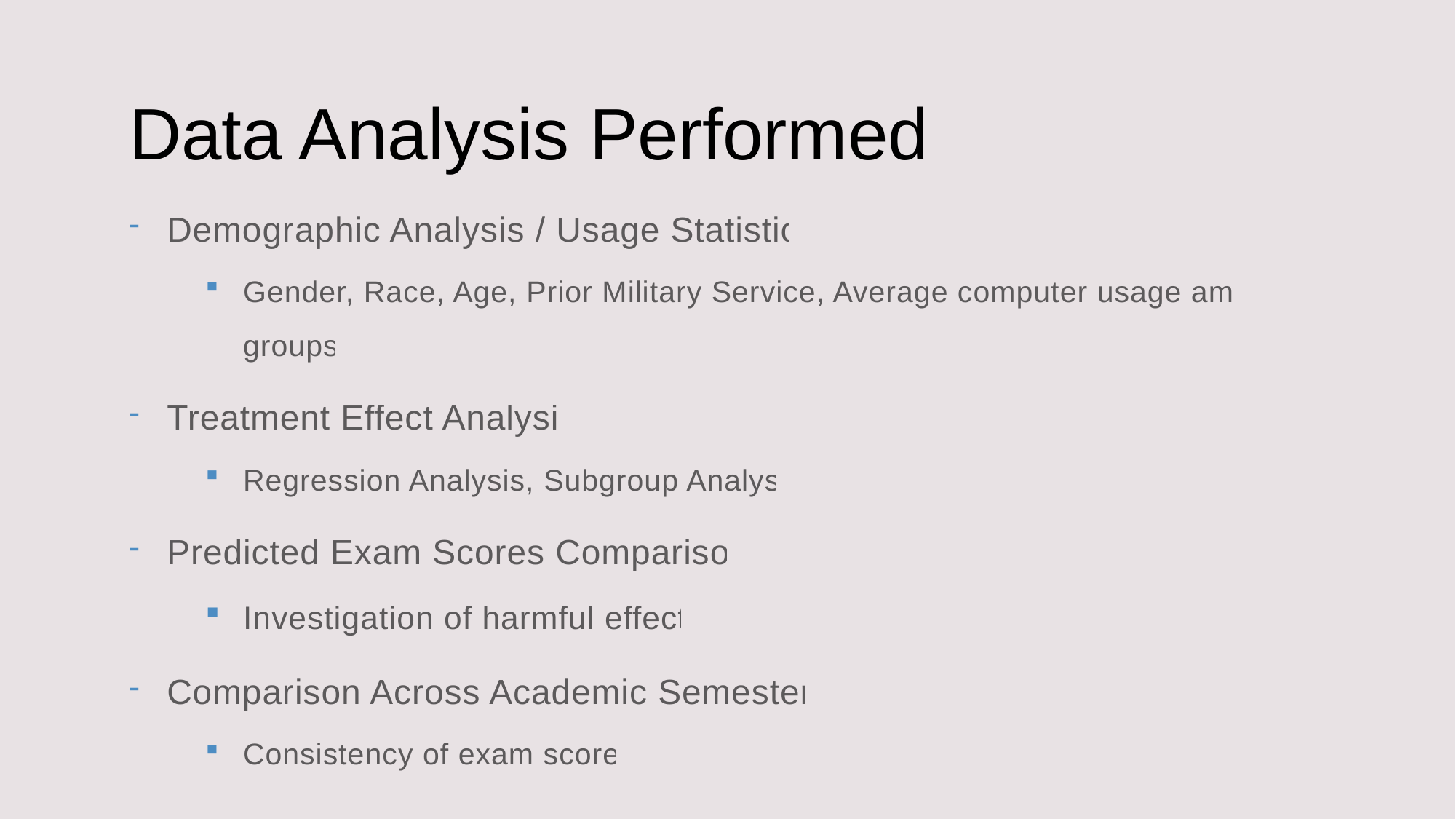

# Data Analysis Performed
Demographic Analysis / Usage Statistics
Gender, Race, Age, Prior Military Service, Average computer usage among groups
Treatment Effect Analysis
Regression Analysis, Subgroup Analysis
Predicted Exam Scores Comparison
Investigation of harmful effects
Comparison Across Academic Semesters
Consistency of exam scores